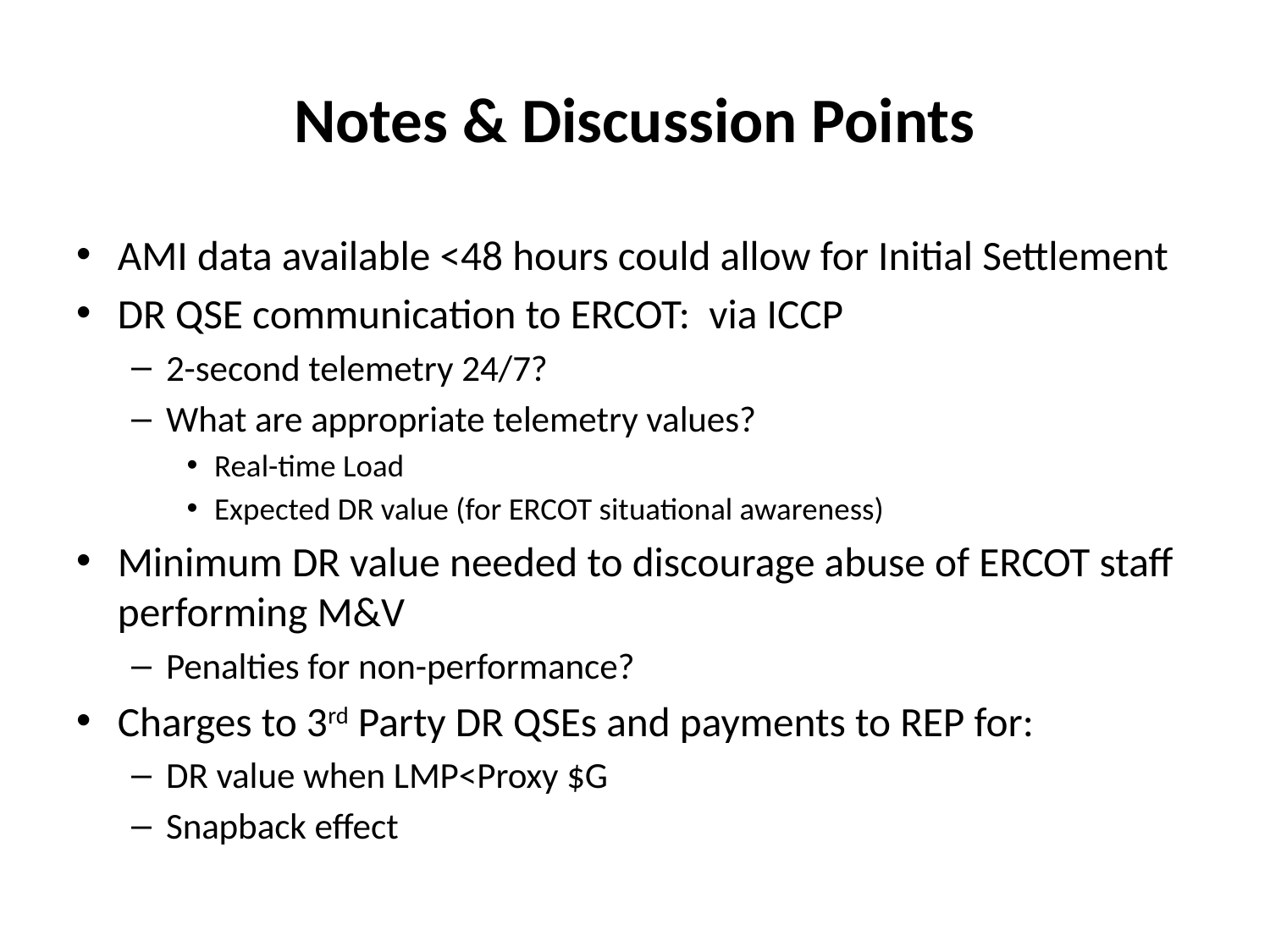

# Notes & Discussion Points
AMI data available <48 hours could allow for Initial Settlement
DR QSE communication to ERCOT:  via ICCP
2-second telemetry 24/7?
What are appropriate telemetry values?
Real-time Load
Expected DR value (for ERCOT situational awareness)
Minimum DR value needed to discourage abuse of ERCOT staff performing M&V
Penalties for non-performance?
Charges to 3rd Party DR QSEs and payments to REP for:
DR value when LMP<Proxy $G
Snapback effect